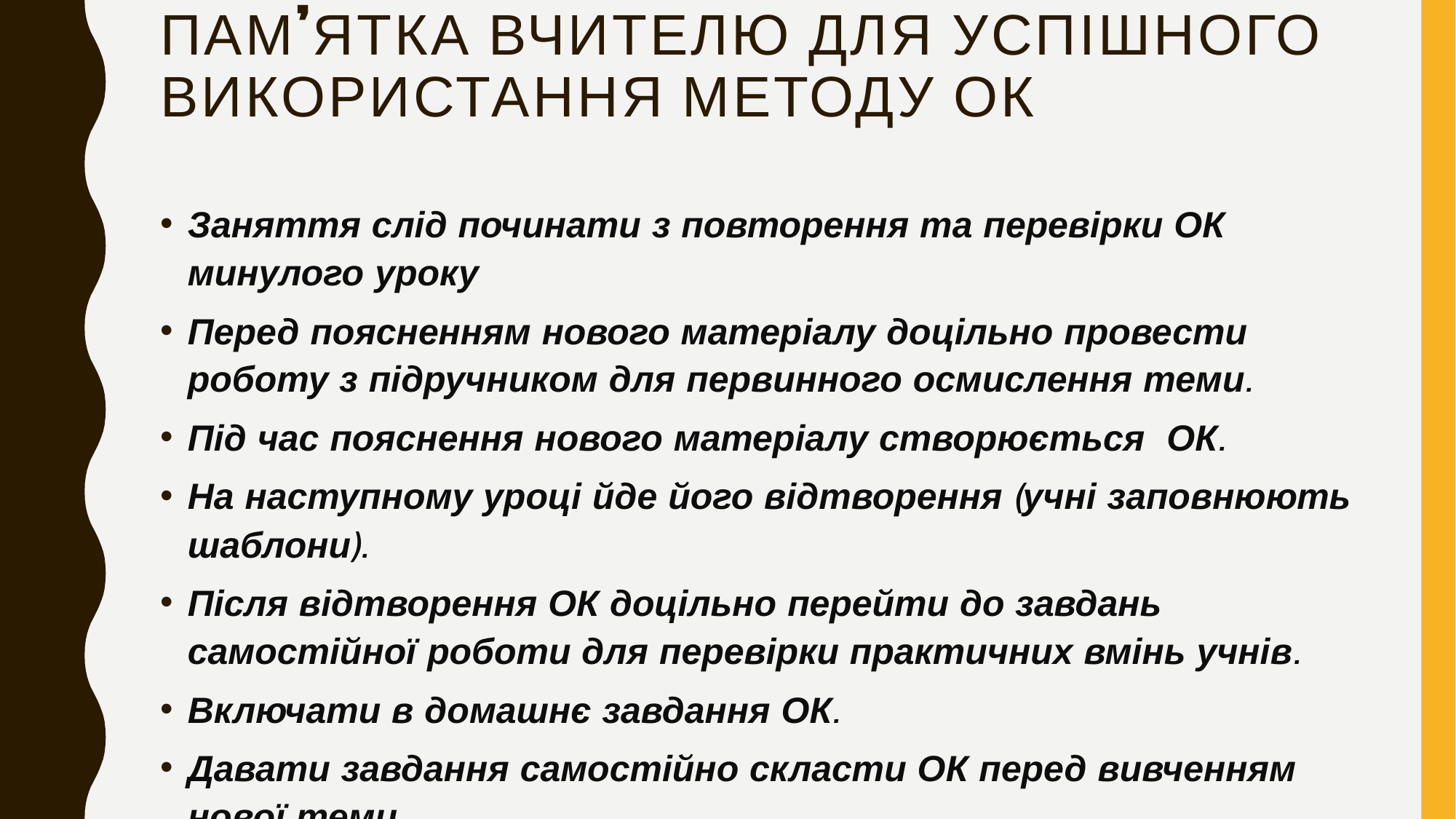

# Пам’ятка вчителю для успішного використання методу ок
Заняття слід починати з повторення та перевірки ОК минулого уроку
Перед поясненням нового матеріалу доцільно провести роботу з підручником для первинного осмислення теми.
Під час пояснення нового матеріалу створюється  ОК.
На наступному уроці йде його відтворення (учні заповнюють шаблони).
Після відтворення ОК доцільно перейти до завдань самостійної роботи для перевірки практичних вмінь учнів.
Включати в домашнє завдання ОК.
Давати завдання самостійно скласти ОК перед вивченням нової теми.
Всі опорні конспекти учні повинні зберігати в папках або зошитах